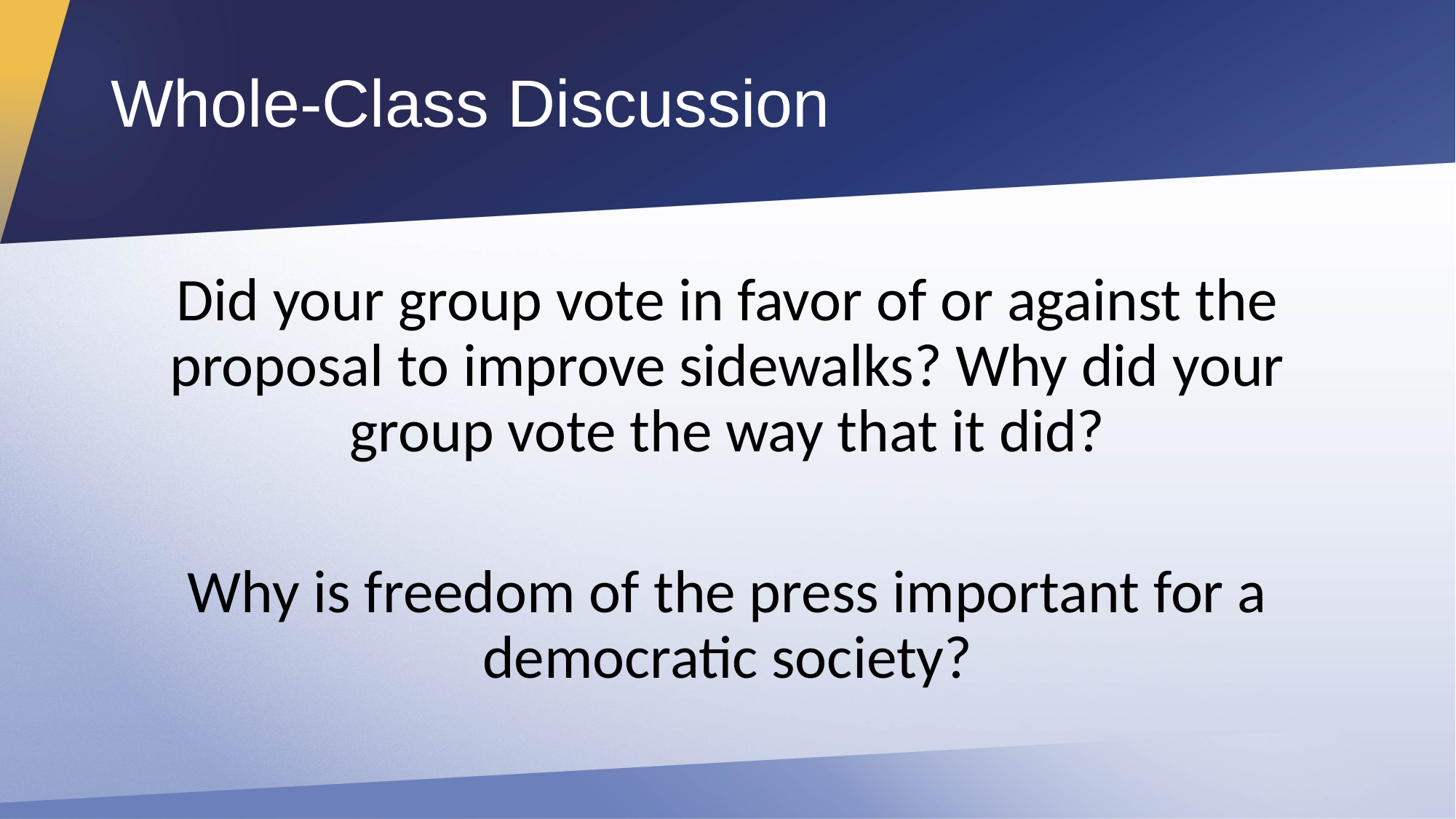

# Whole-Class Discussion
Did your group vote in favor of or against the proposal to improve sidewalks? Why did your group vote the way that it did?

Why is freedom of the press important for a democratic society?